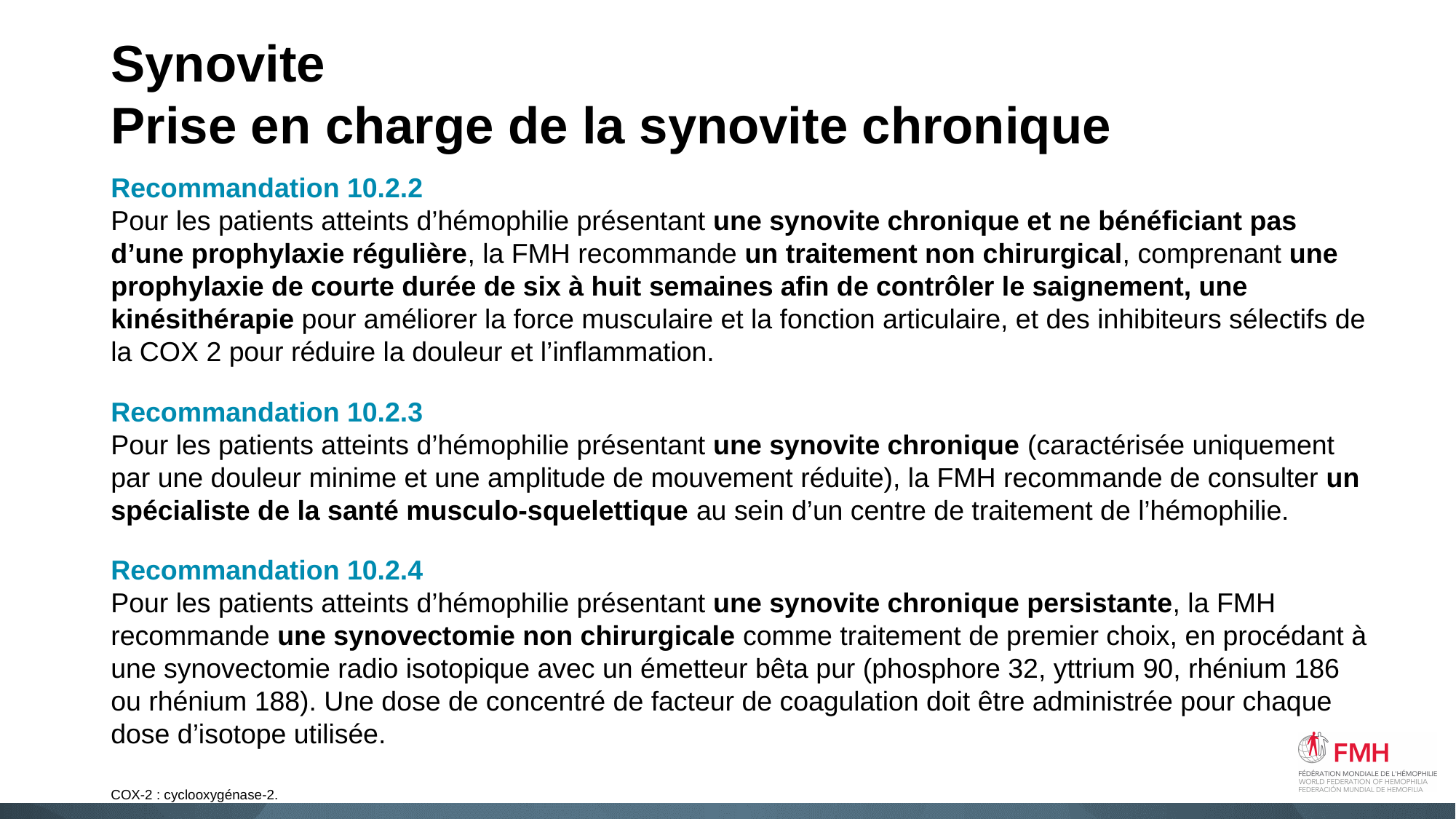

# Synovite Prise en charge de la synovite chronique
Recommandation 10.2.2
Pour les patients atteints d’hémophilie présentant une synovite chronique et ne bénéficiant pas d’une prophylaxie régulière, la FMH recommande un traitement non chirurgical, comprenant une prophylaxie de courte durée de six à huit semaines afin de contrôler le saignement, une kinésithérapie pour améliorer la force musculaire et la fonction articulaire, et des inhibiteurs sélectifs de la COX 2 pour réduire la douleur et l’inflammation.
Recommandation 10.2.3
Pour les patients atteints d’hémophilie présentant une synovite chronique (caractérisée uniquement par une douleur minime et une amplitude de mouvement réduite), la FMH recommande de consulter un spécialiste de la santé musculo-squelettique au sein d’un centre de traitement de l’hémophilie.
Recommandation 10.2.4
Pour les patients atteints d’hémophilie présentant une synovite chronique persistante, la FMH recommande une synovectomie non chirurgicale comme traitement de premier choix, en procédant à une synovectomie radio isotopique avec un émetteur bêta pur (phosphore 32, yttrium 90, rhénium 186 ou rhénium 188). Une dose de concentré de facteur de coagulation doit être administrée pour chaque dose d’isotope utilisée.

COX-2 : cyclooxygénase-2.